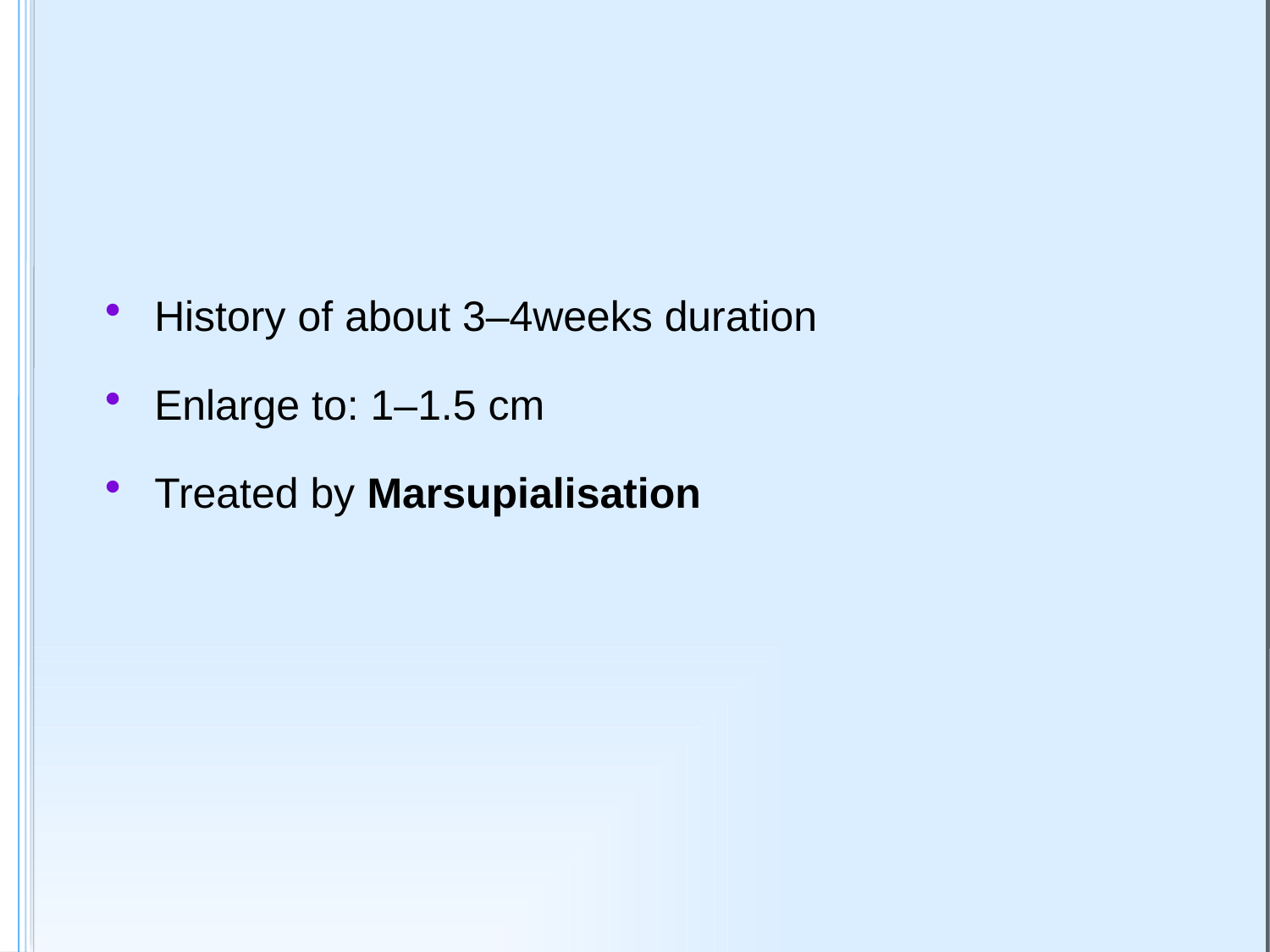

History of about 3–4weeks duration
Enlarge to: 1–1.5 cm
Treated by Marsupialisation